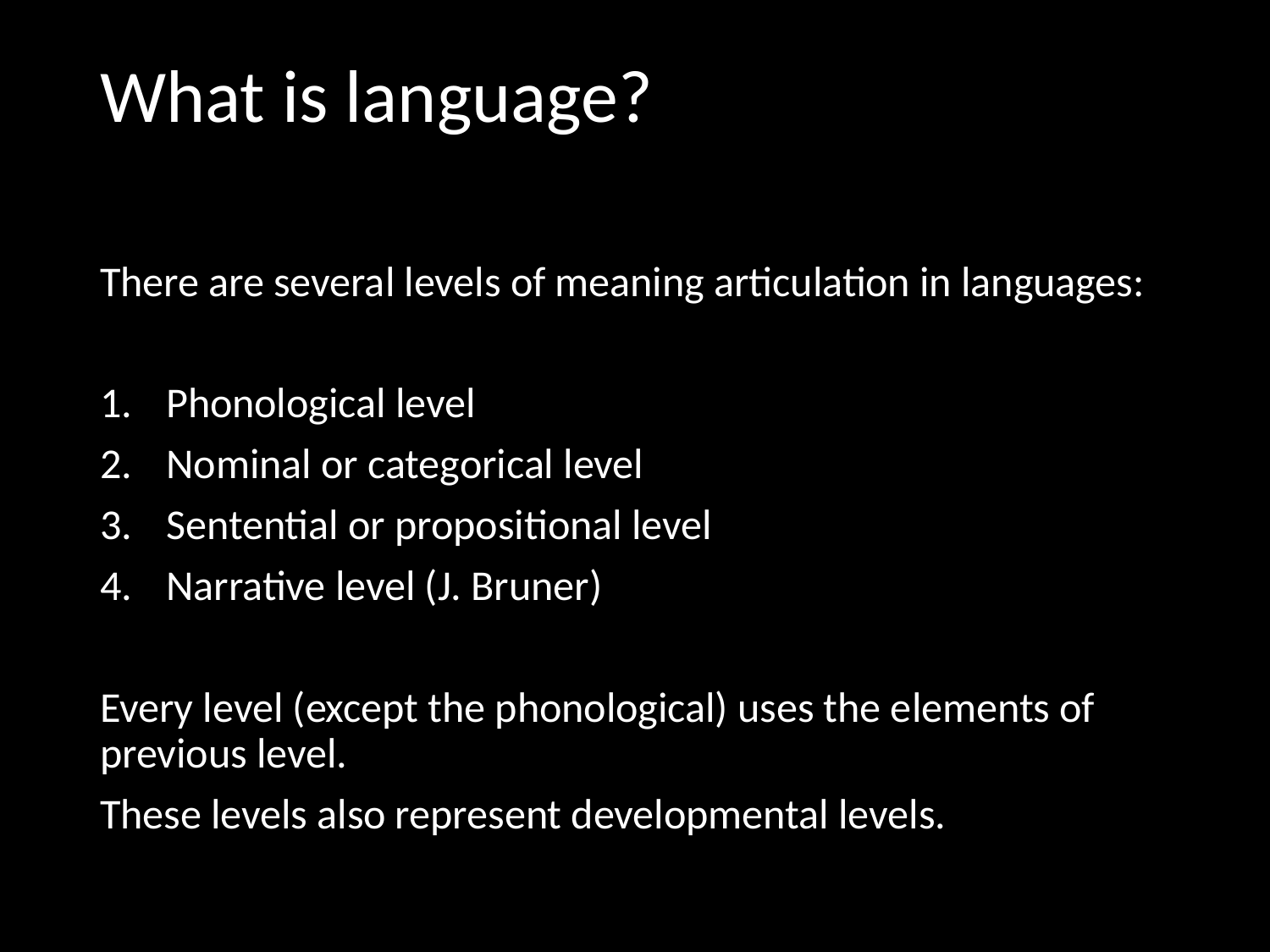

# What is language?
There are several levels of meaning articulation in languages:

Phonological level
Nominal or categorical level
Sentential or propositional level
Narrative level (J. Bruner)

Every level (except the phonological) uses the elements of previous level.
These levels also represent developmental levels.